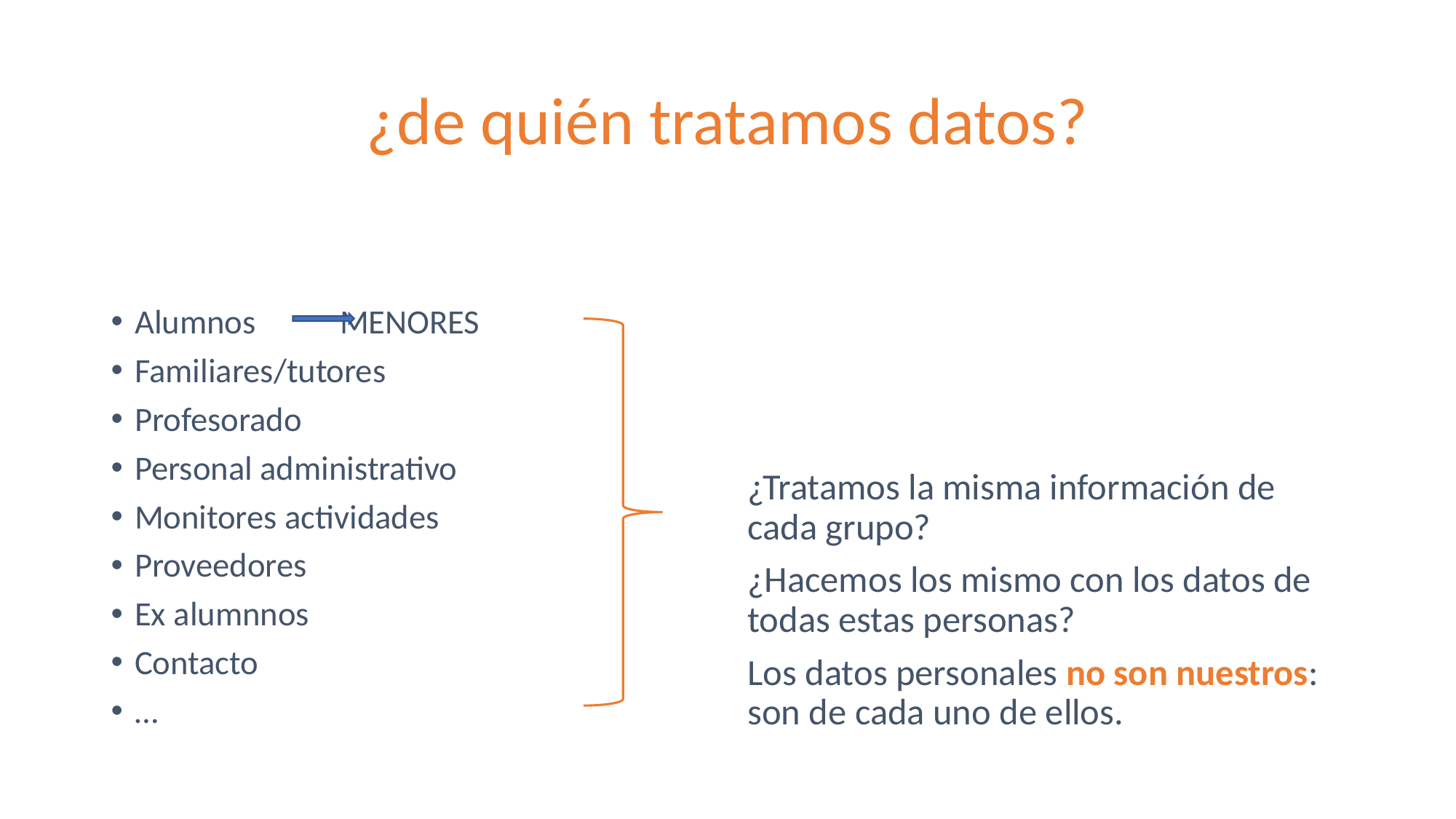

# ¿de quién tratamos datos?

Alumnos           MENORES
Familiares/tutores
Profesorado
Personal administrativo
Monitores actividades
Proveedores
Ex alumnnos
Contacto
…

¿Tratamos la misma información de cada grupo?
¿Hacemos los mismo con los datos de todas estas personas?
Los datos personales no son nuestros: son de cada uno de ellos.